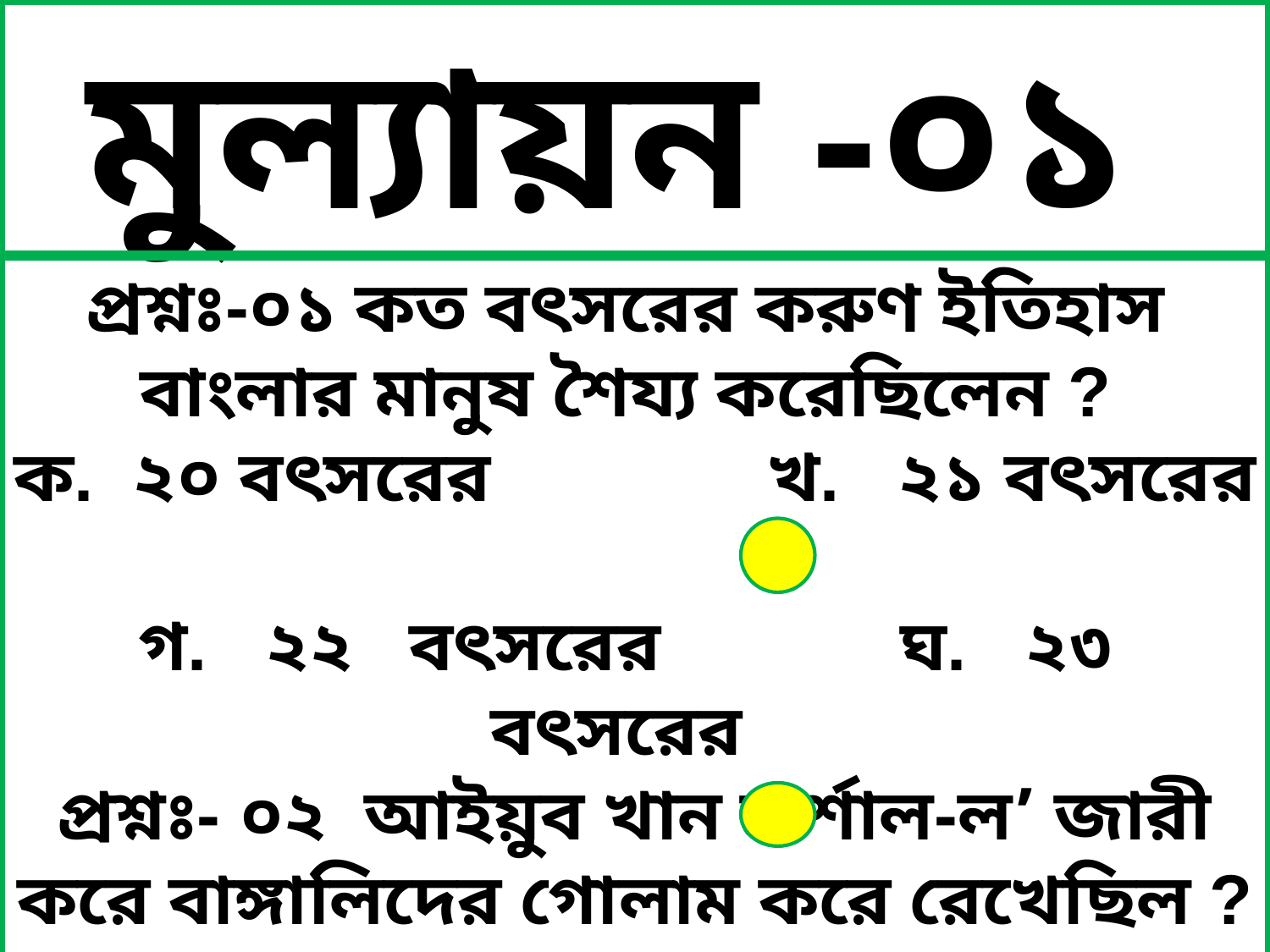

মুল্যায়ন -০১
প্রশ্নঃ-০১ কত বৎসরের করুণ ইতিহাস  বাংলার মানুষ শৈয্য করেছিলেন ?
ক.  ২০ বৎসরের               খ.   ২১ বৎসরের
গ.   ২২   বৎসরের             ঘ.   ২৩  বৎসরের
প্রশ্নঃ- ০২  আইয়ুব খান মার্শাল-ল’ জারী করে বাঙ্গালিদের গোলাম করে রেখেছিল ?
ক.  ০৮ বছর            খ.  ১০ বছর
গ.  ১২   বছর             ঘ.    ১৪    বছর